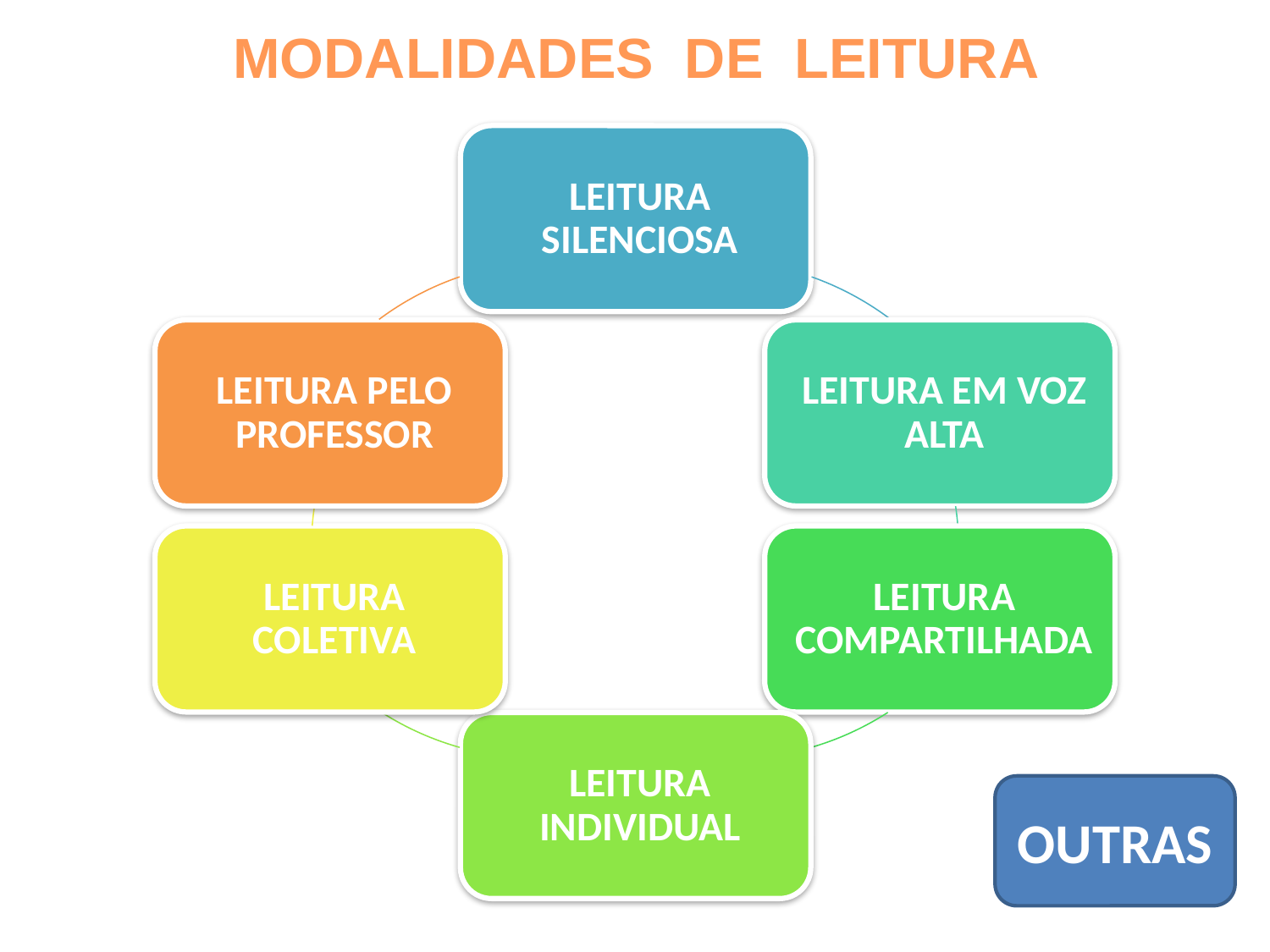

MODALIDADES  DE  LEITURA
LEITURA SILENCIOSA
LEITURA EM VOZ ALTA
LEITURA COMPARTILHADA
LEITURA INDIVIDUAL
LEITURA COLETIVA
LEITURA PELO PROFESSOR
OUTRAS